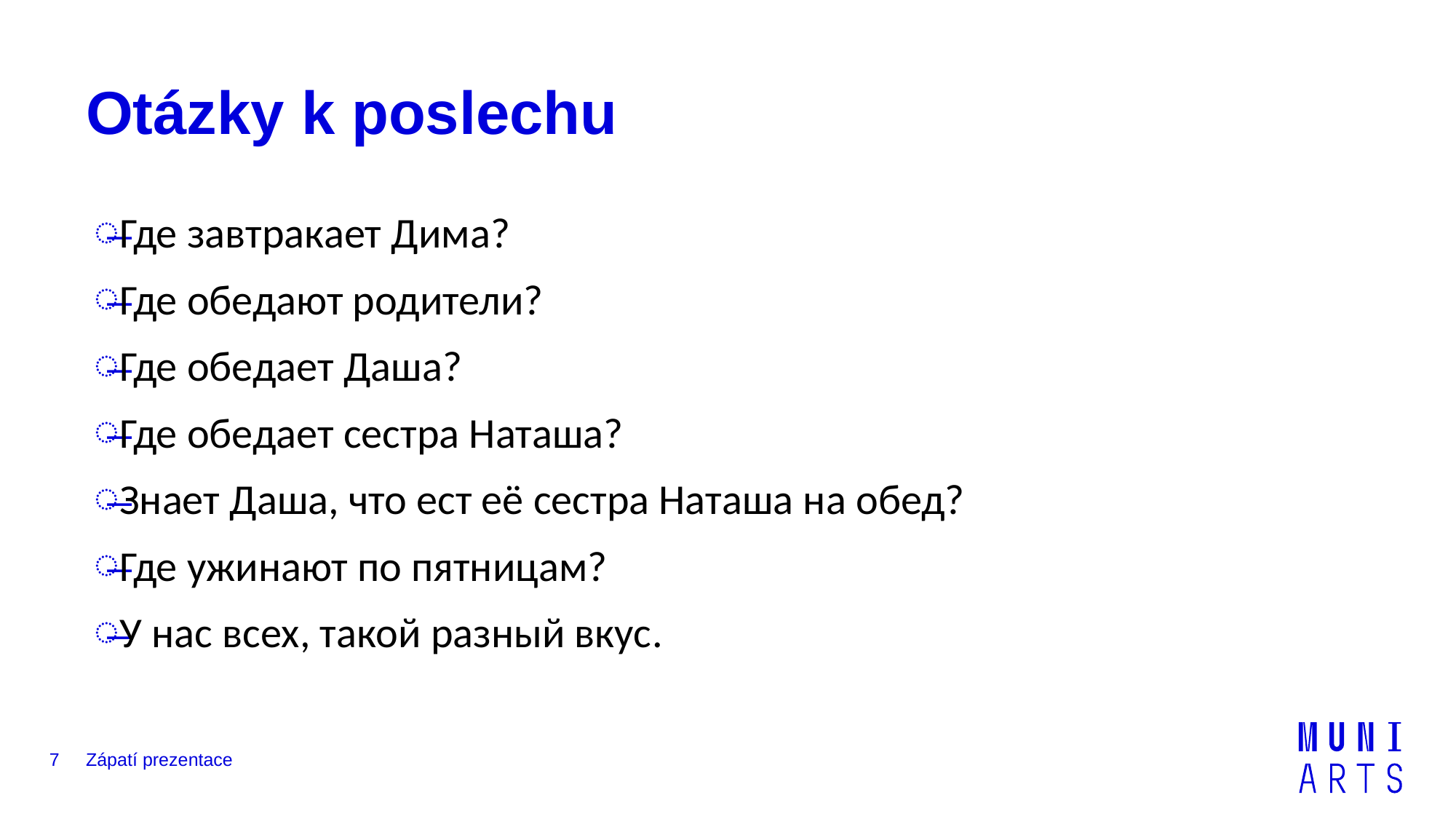

# Otázky k poslechu
Где завтракает Дима?
Где обедают родители?
Где обедает Даша?
Где обедает сестра Наташа?
Знает Даша, что ест её сестра Наташа на обед?
Где ужинают по пятницам?
У нас всех, такой разный вкус.
7
Zápatí prezentace